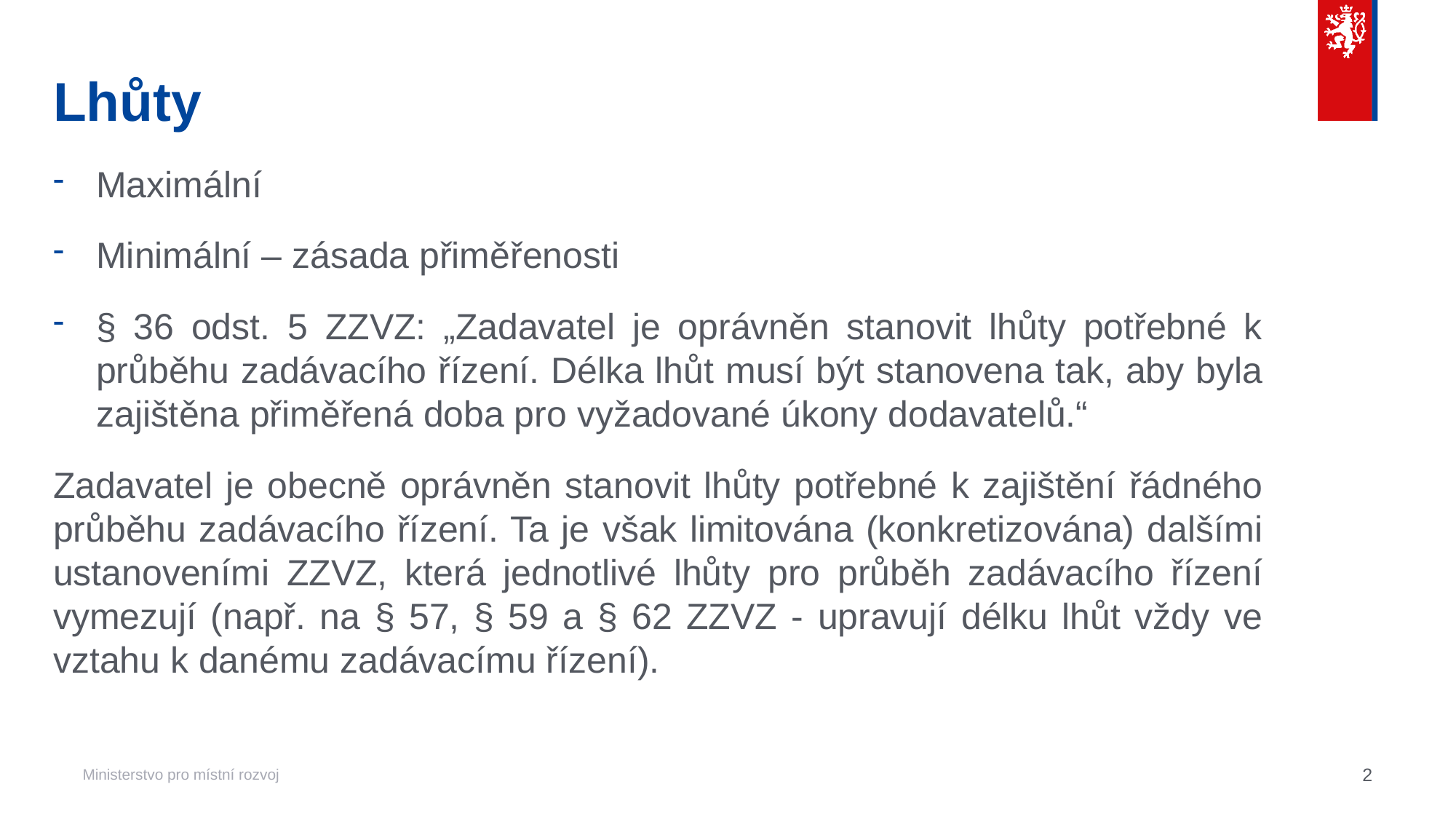

# Lhůty
Maximální
Minimální – zásada přiměřenosti
§ 36 odst. 5 ZZVZ: „Zadavatel je oprávněn stanovit lhůty potřebné k průběhu zadávacího řízení. Délka lhůt musí být stanovena tak, aby byla zajištěna přiměřená doba pro vyžadované úkony dodavatelů.“
Zadavatel je obecně oprávněn stanovit lhůty potřebné k zajištění řádného průběhu zadávacího řízení. Ta je však limitována (konkretizována) dalšími ustanoveními ZZVZ, která jednotlivé lhůty pro průběh zadávacího řízení vymezují (např. na § 57, § 59 a § 62 ZZVZ - upravují délku lhůt vždy ve vztahu k danému zadávacímu řízení).
2